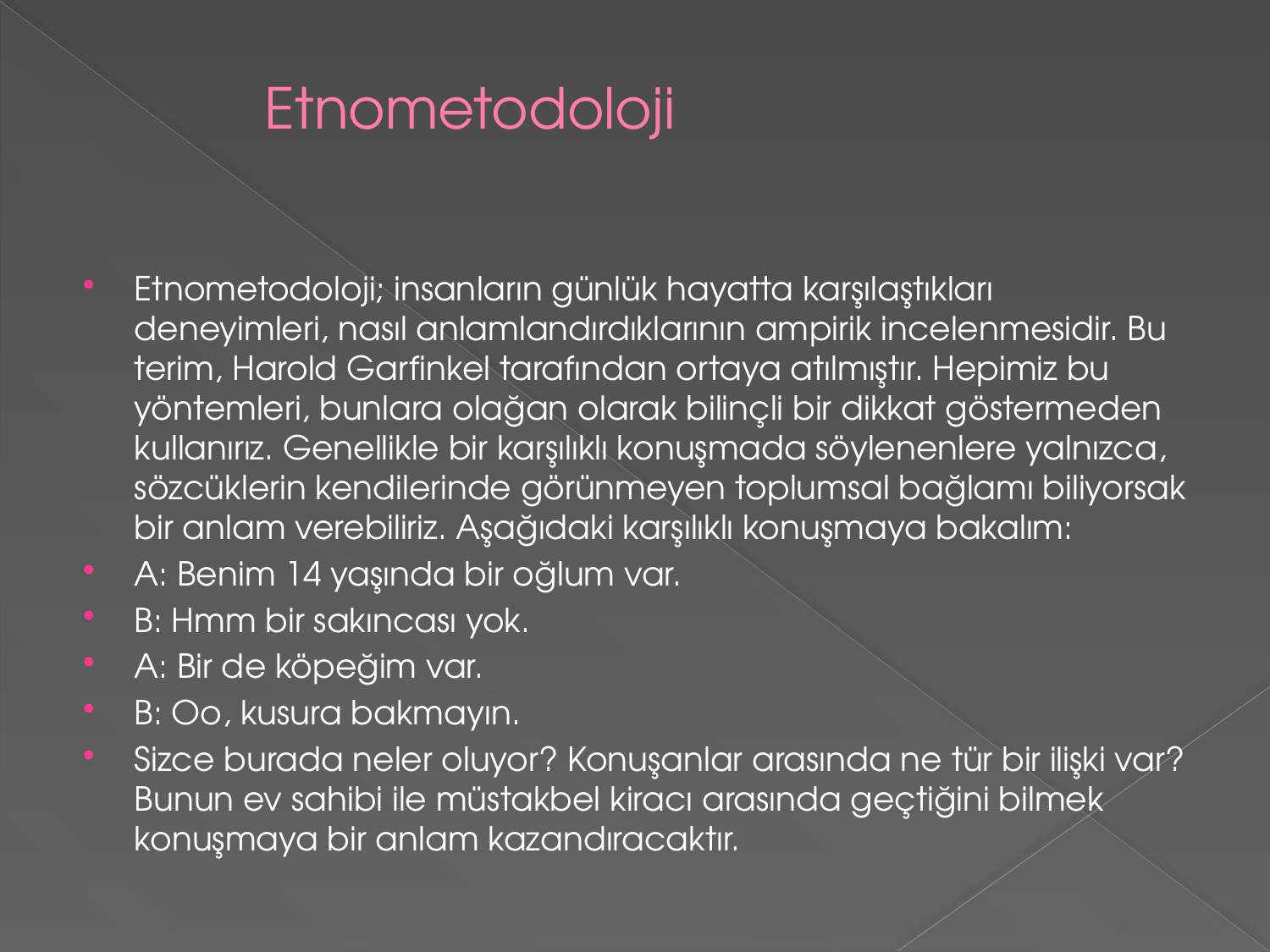

# Etnometodoloji
Etnometodoloji; insanların günlük hayatta karşılaştıkları deneyimleri, nasıl anlamlandırdıklarının ampirik incelenmesidir. Bu terim, Harold Garfinkel tarafından ortaya atılmıştır. Hepimiz bu yöntemleri, bunlara olağan olarak bilinçli bir dikkat göstermeden kullanırız. Genellikle bir karşılıklı konuşmada söylenenlere yalnızca, sözcüklerin kendilerinde görünmeyen toplumsal bağlamı biliyorsak bir anlam verebiliriz. Aşağıdaki karşılıklı konuşmaya bakalım:
A: Benim 14 yaşında bir oğlum var.
B: Hmm bir sakıncası yok.
A: Bir de köpeğim var.
B: Oo, kusura bakmayın.
Sizce burada neler oluyor? Konuşanlar arasında ne tür bir ilişki var? Bunun ev sahibi ile müstakbel kiracı arasında geçtiğini bilmek konuşmaya bir anlam kazandıracaktır.